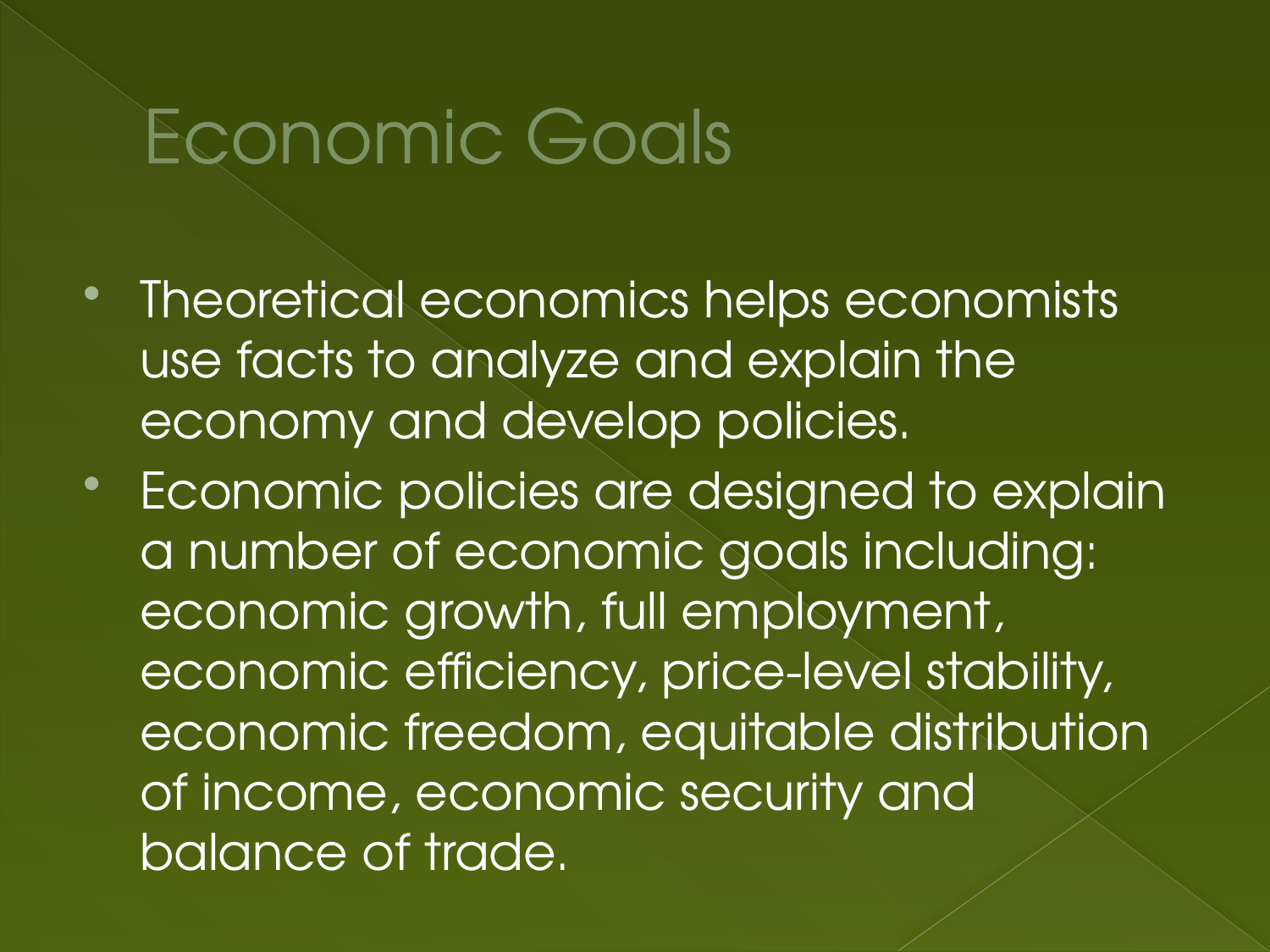

# Economic Goals
Theoretical economics helps economists use facts to analyze and explain the economy and develop policies.
Economic policies are designed to explain a number of economic goals including:  economic growth, full employment, economic efficiency, price-level stability, economic freedom, equitable distribution of income, economic security and balance of trade.